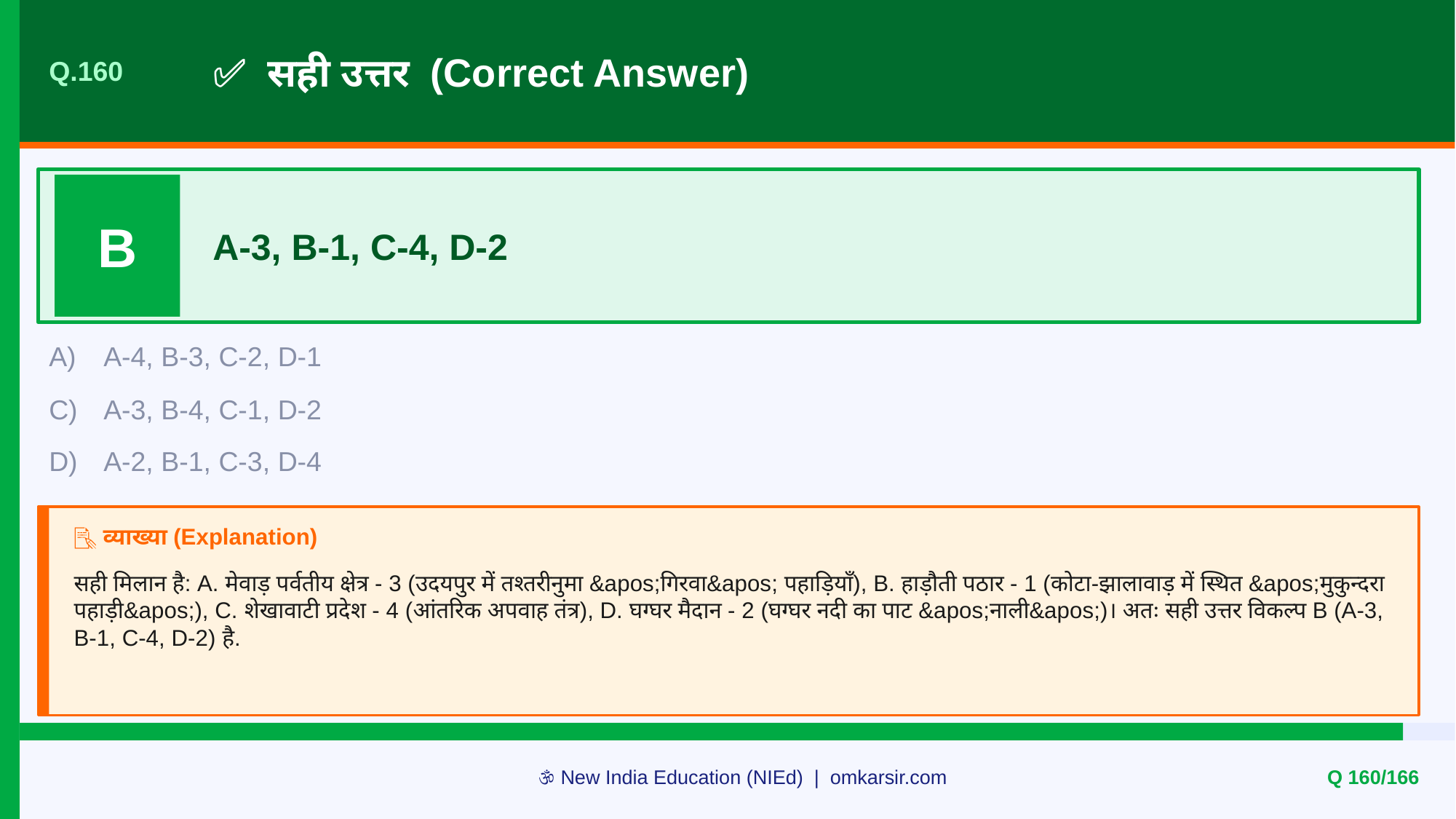

✅  सही उत्तर  (Correct Answer)
Q.160

B
A-3, B-1, C-4, D-2
A)
A-4, B-3, C-2, D-1
C)
A-3, B-4, C-1, D-2
D)
A-2, B-1, C-3, D-4

📝 व्याख्या (Explanation)
सही मिलान है: A. मेवाड़ पर्वतीय क्षेत्र - 3 (उदयपुर में तश्तरीनुमा &apos;गिरवा&apos; पहाड़ियाँ), B. हाड़ौती पठार - 1 (कोटा-झालावाड़ में स्थित &apos;मुकुन्दरा पहाड़ी&apos;), C. शेखावाटी प्रदेश - 4 (आंतरिक अपवाह तंत्र), D. घग्घर मैदान - 2 (घग्घर नदी का पाट &apos;नाली&apos;)। अतः सही उत्तर विकल्प B (A-3, B-1, C-4, D-2) है.

🕉️ New India Education (NIEd)  |  omkarsir.com
Q 160/166